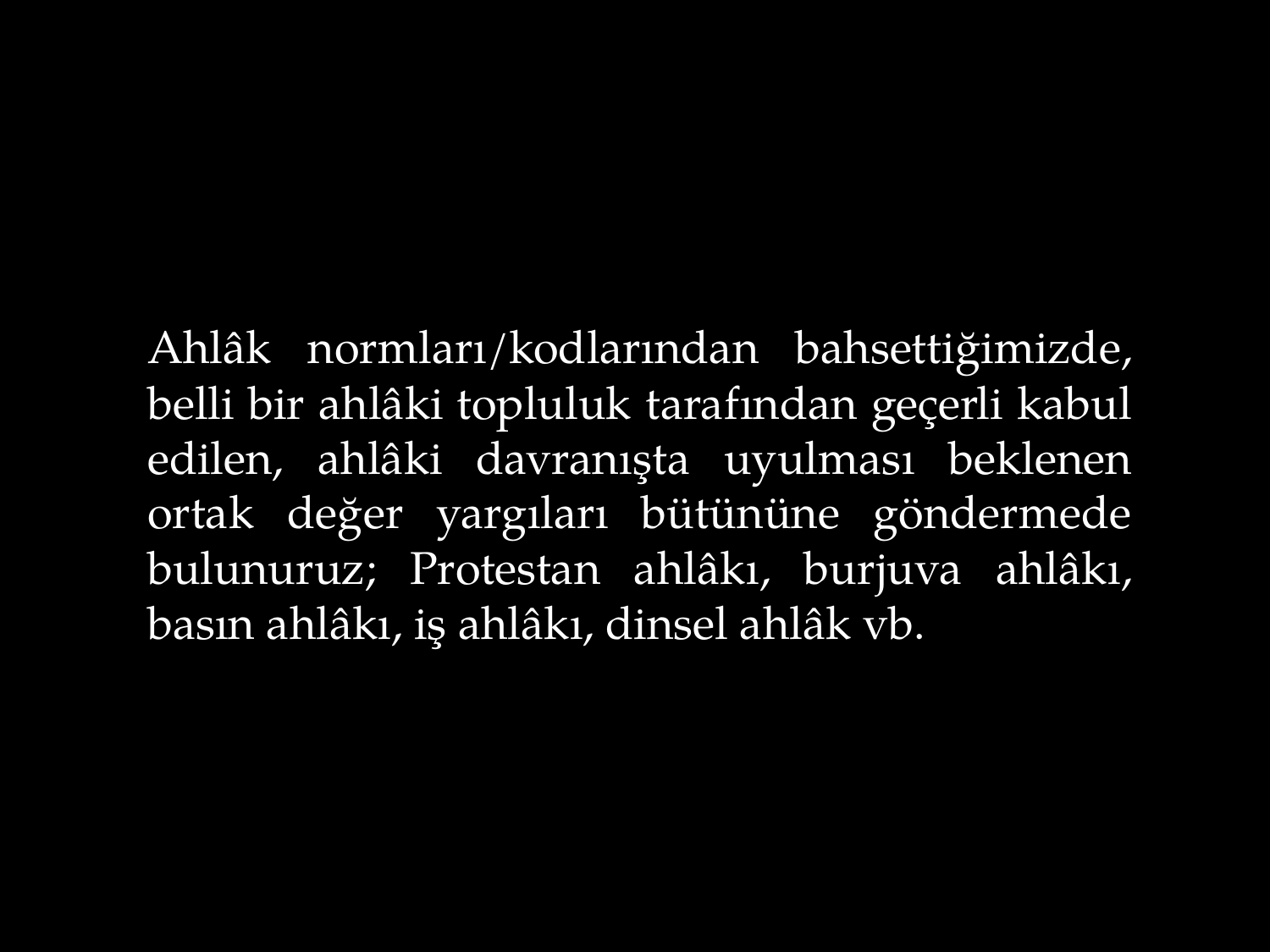

Ahlâk “normatif”tir.
Ahlâk normları/kodlarından bahsettiğimizde, belli bir ahlâki topluluk tarafından geçerli kabul edilen, ahlâki davranışta uyulması beklenen ortak değer yargıları bütününe göndermede bulunuruz; Protestan ahlâkı, burjuva ahlâkı, basın ahlâkı, iş ahlâkı, dinsel ahlâk vb.